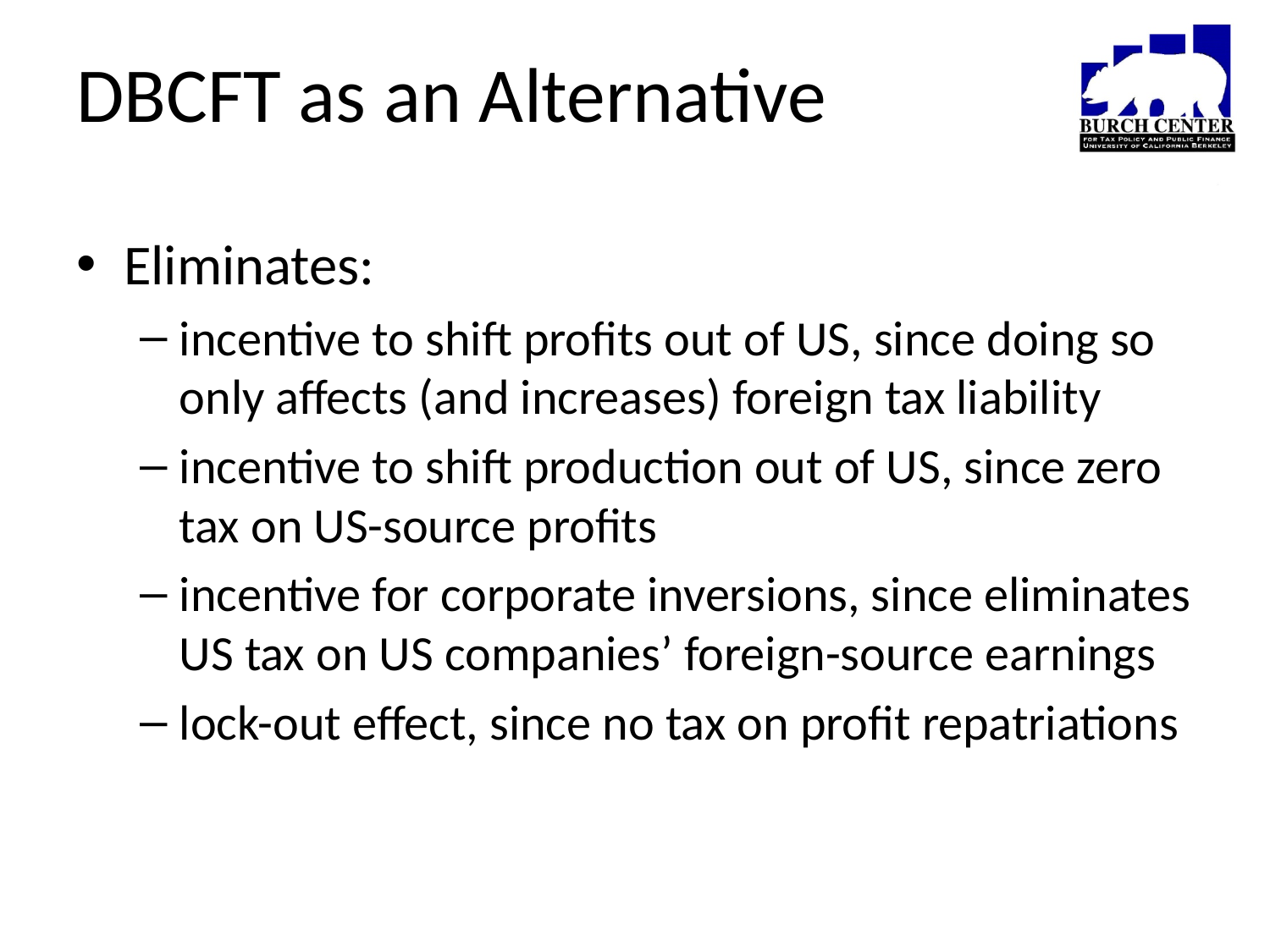

# DBCFT as an Alternative
Eliminates:
incentive to shift profits out of US, since doing so only affects (and increases) foreign tax liability
incentive to shift production out of US, since zero tax on US-source profits
incentive for corporate inversions, since eliminates US tax on US companies’ foreign-source earnings
lock-out effect, since no tax on profit repatriations